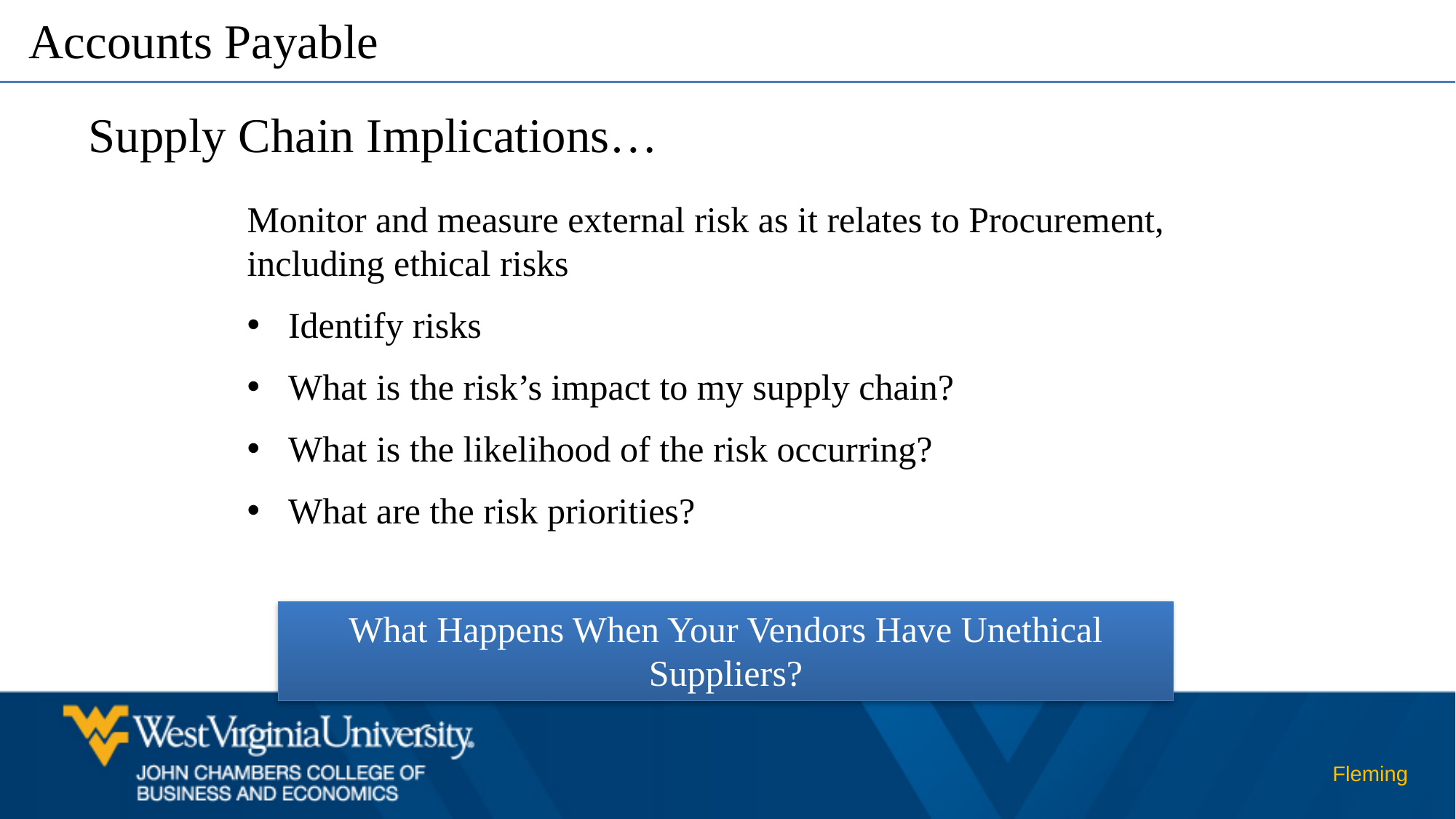

Accounts Payable
Supply Chain Implications…
Monitor and measure external risk as it relates to Procurement, including ethical risks
Identify risks
What is the risk’s impact to my supply chain?
What is the likelihood of the risk occurring?
What are the risk priorities?
What Happens When Your Vendors Have Unethical Suppliers?

Fleming